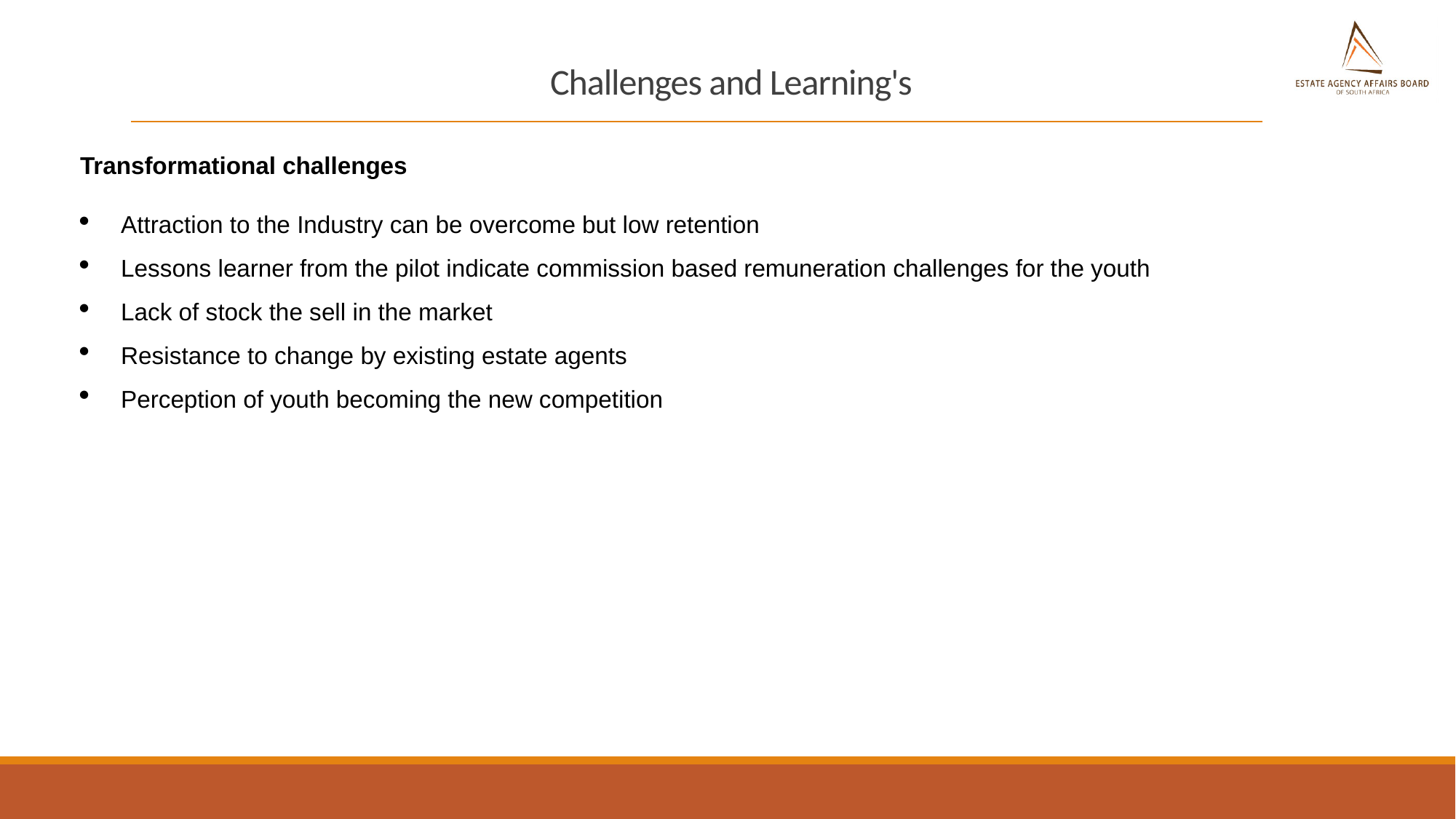

# Challenges and Learning's
Transformational challenges
Attraction to the Industry can be overcome but low retention
Lessons learner from the pilot indicate commission based remuneration challenges for the youth
Lack of stock the sell in the market
Resistance to change by existing estate agents
Perception of youth becoming the new competition